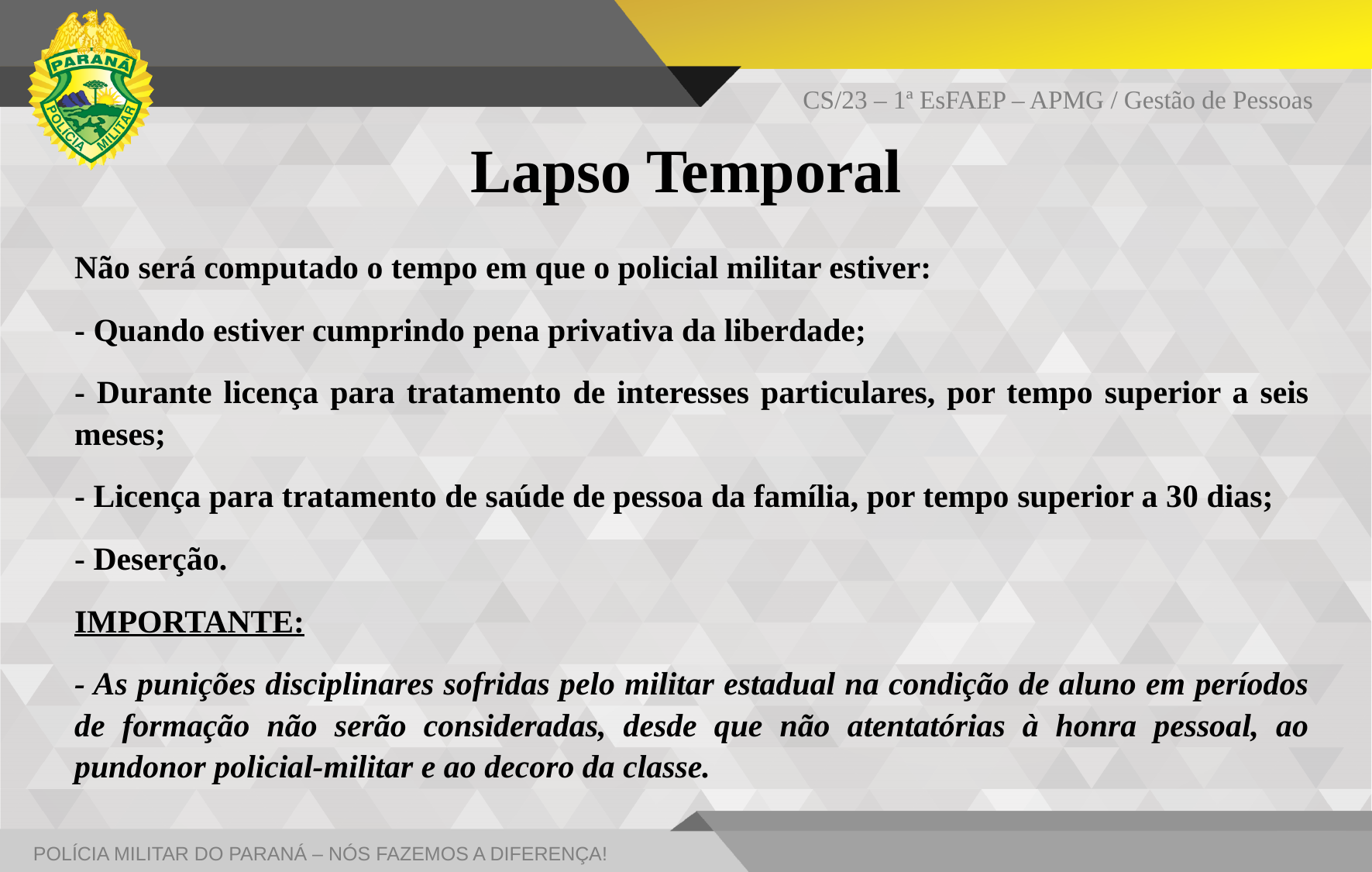

CS/23 – 1ª EsFAEP – APMG / Gestão de Pessoas

# Lapso Temporal
Não será computado o tempo em que o policial militar estiver:
- Quando estiver cumprindo pena privativa da liberdade;
- Durante licença para tratamento de interesses particulares, por tempo superior a seis meses;
- Licença para tratamento de saúde de pessoa da família, por tempo superior a 30 dias;
- Deserção.
IMPORTANTE:
- As punições disciplinares sofridas pelo militar estadual na condição de aluno em períodos de formação não serão consideradas, desde que não atentatórias à honra pessoal, ao pundonor policial-militar e ao decoro da classe.